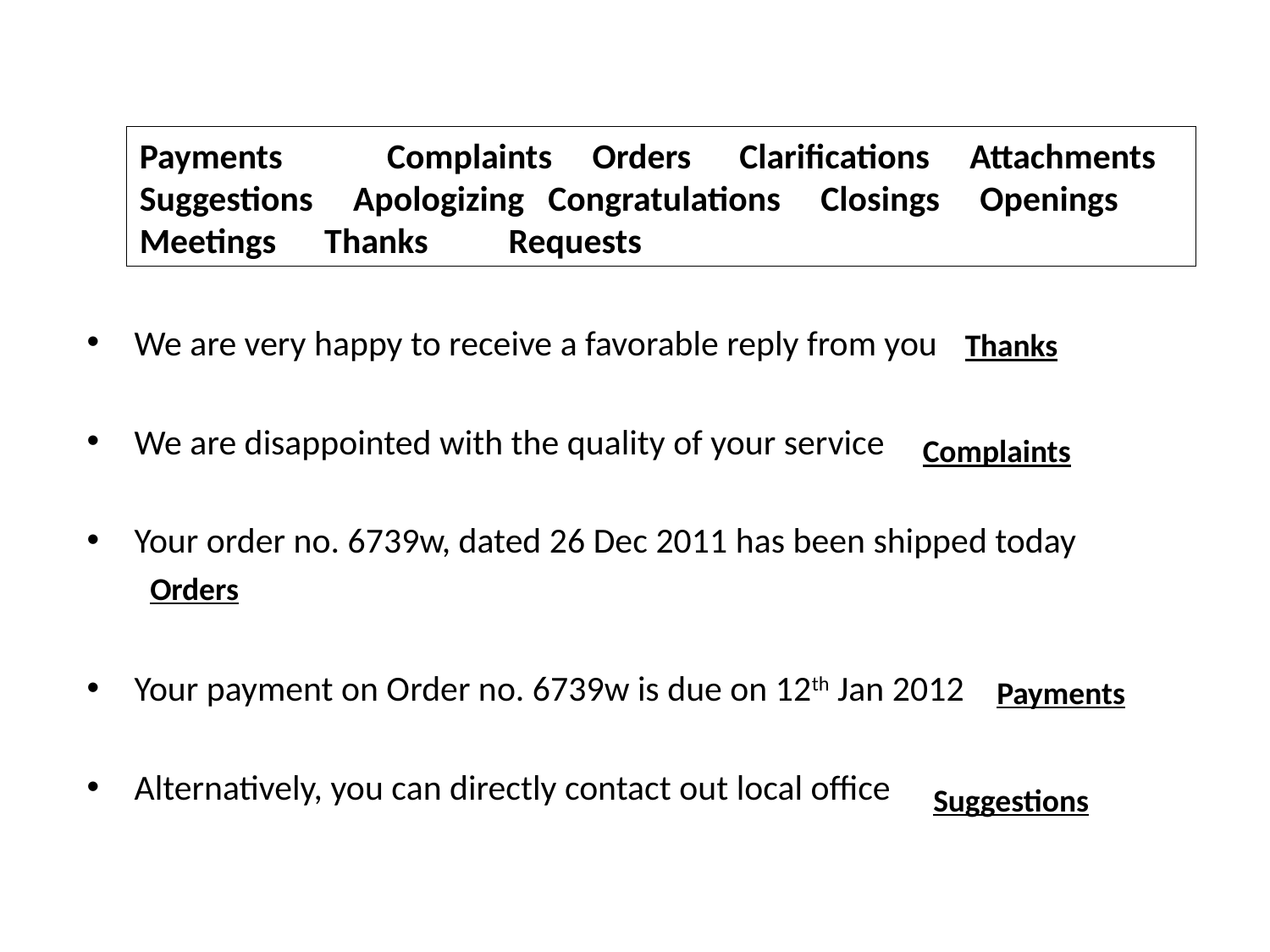

Payments             Complaints     Orders      Clarifications     Attachments   Suggestions     Apologizing   Congratulations     Closings     Openings
Meetings      Thanks          Requests

We are very happy to receive a favorable reply from you

We are disappointed with the quality of your service

Your order no. 6739w, dated 26 Dec 2011 has been shipped today

Your payment on Order no. 6739w is due on 12th Jan 2012

Alternatively, you can directly contact out local office

Thanks
Complaints
Orders
Payments
Suggestions